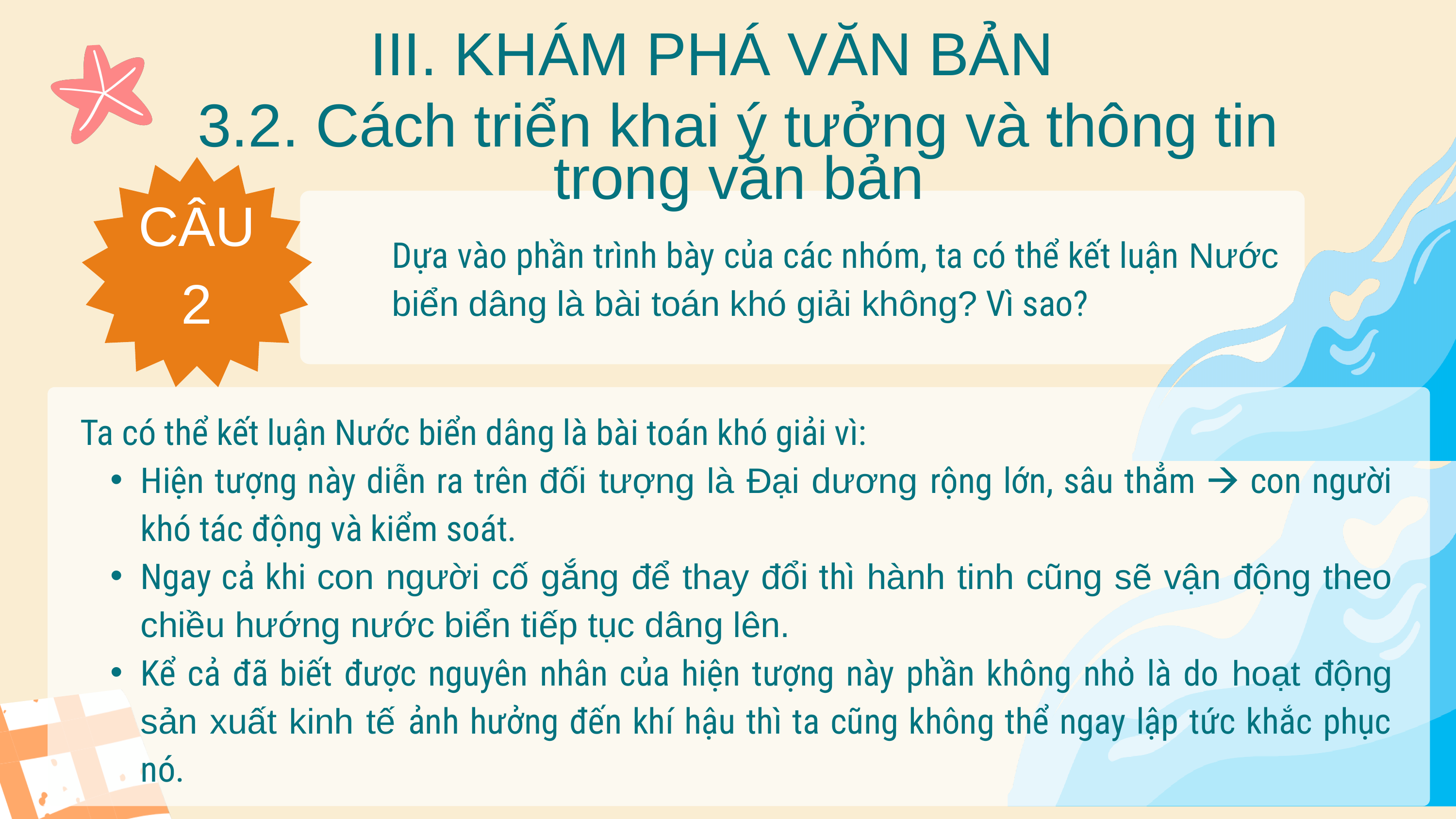

III. KHÁM PHÁ VĂN BẢN

3.2. Cách triển khai ý tưởng và thông tin trong văn bản

CÂU 2

Dựa vào phần trình bày của các nhóm, ta có thể kết luận Nước biển dâng là bài toán khó giải không? Vì sao?

Ta có thể kết luận Nước biển dâng là bài toán khó giải vì:
Hiện tượng này diễn ra trên đối tượng là Đại dương rộng lớn, sâu thẳm 🡪 con người khó tác động và kiểm soát.
Ngay cả khi con người cố gắng để thay đổi thì hành tinh cũng sẽ vận động theo chiều hướng nước biển tiếp tục dâng lên.
Kể cả đã biết được nguyên nhân của hiện tượng này phần không nhỏ là do hoạt động sản xuất kinh tế ảnh hưởng đến khí hậu thì ta cũng không thể ngay lập tức khắc phục nó.